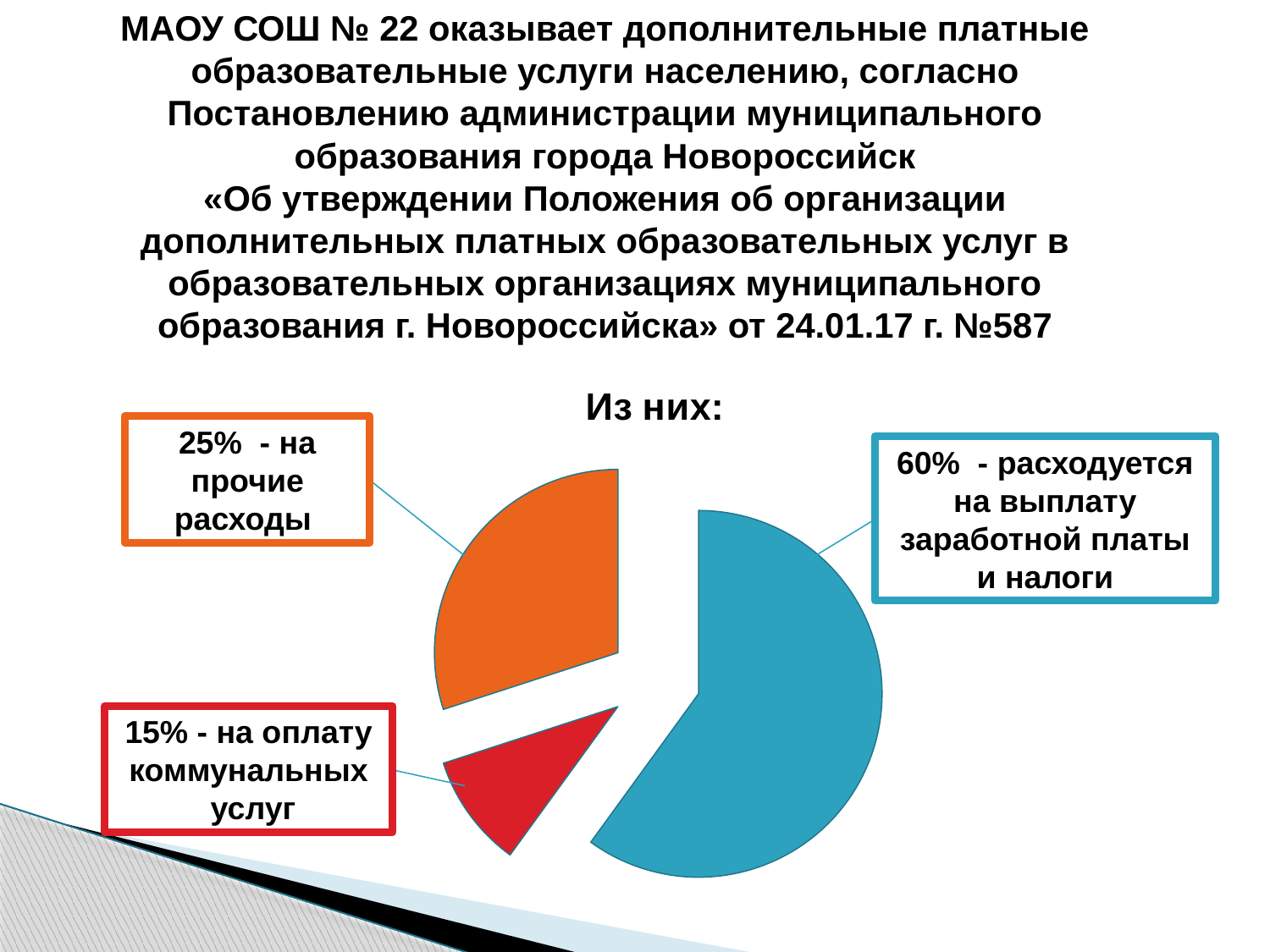

МАОУ СОШ № 22 оказывает дополнительные платные образовательные услуги населению, согласно Постановлению администрации муниципального образования города Новороссийск
«Об утверждении Положения об организации дополнительных платных образовательных услуг в образовательных организациях муниципального образования г. Новороссийска» от 24.01.17 г. №587

### Chart: Из них:

| Category | Продажи |
|---|---|
| на выплату з\п с налогами | 0.6000000000000006 |
| на оплату коммунальных услуг | 0.1 |
| на прочие расходы | 0.3000000000000003 |
25%  - на прочие расходы
60%  - расходуется на выплату заработной платы и налоги
15% - на оплату коммунальных
 услуг